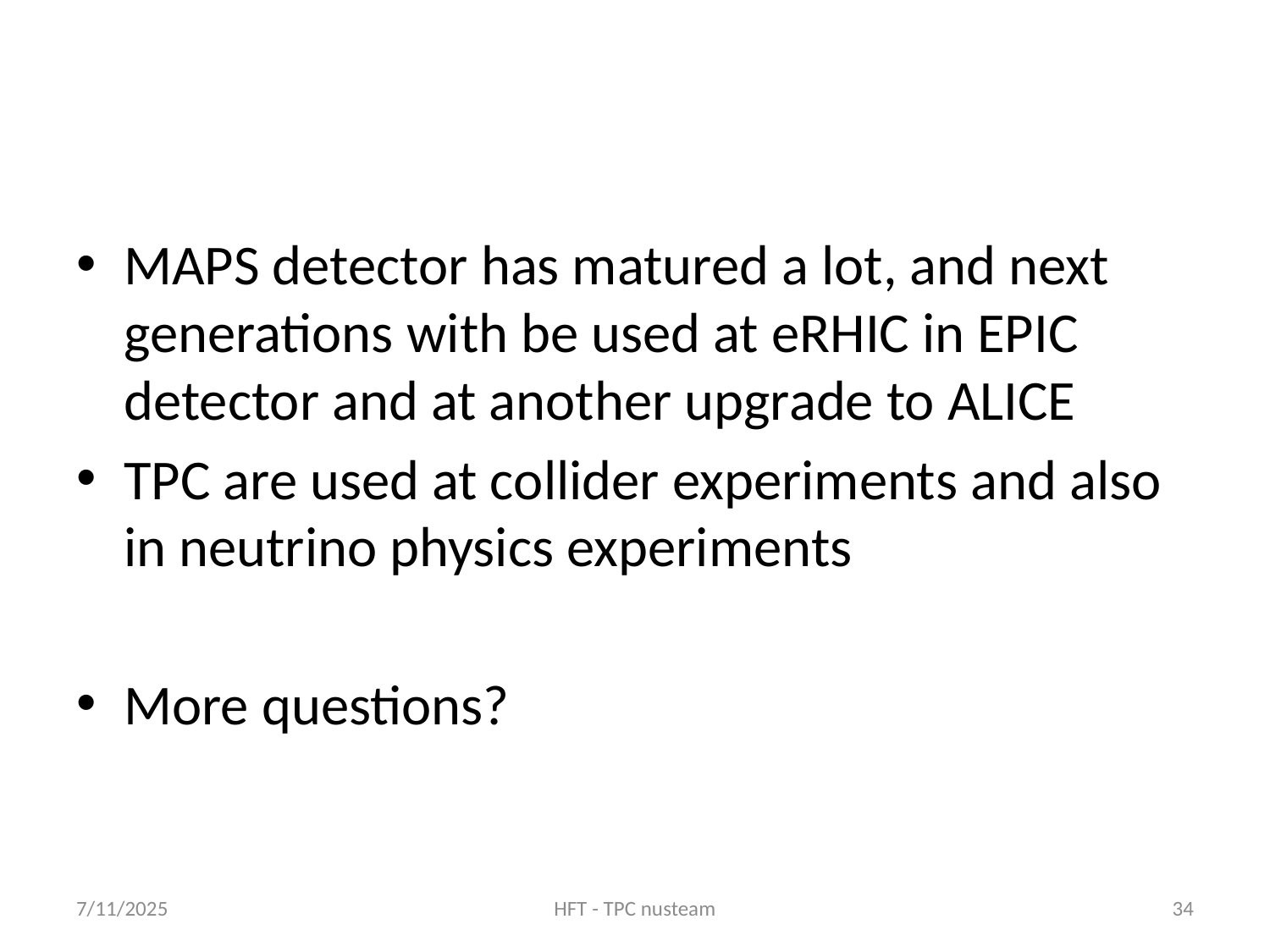

#
MAPS detector has matured a lot, and next generations with be used at eRHIC in EPIC detector and at another upgrade to ALICE
TPC are used at collider experiments and also in neutrino physics experiments

More questions?
7/11/2025
HFT - TPC nusteam
34